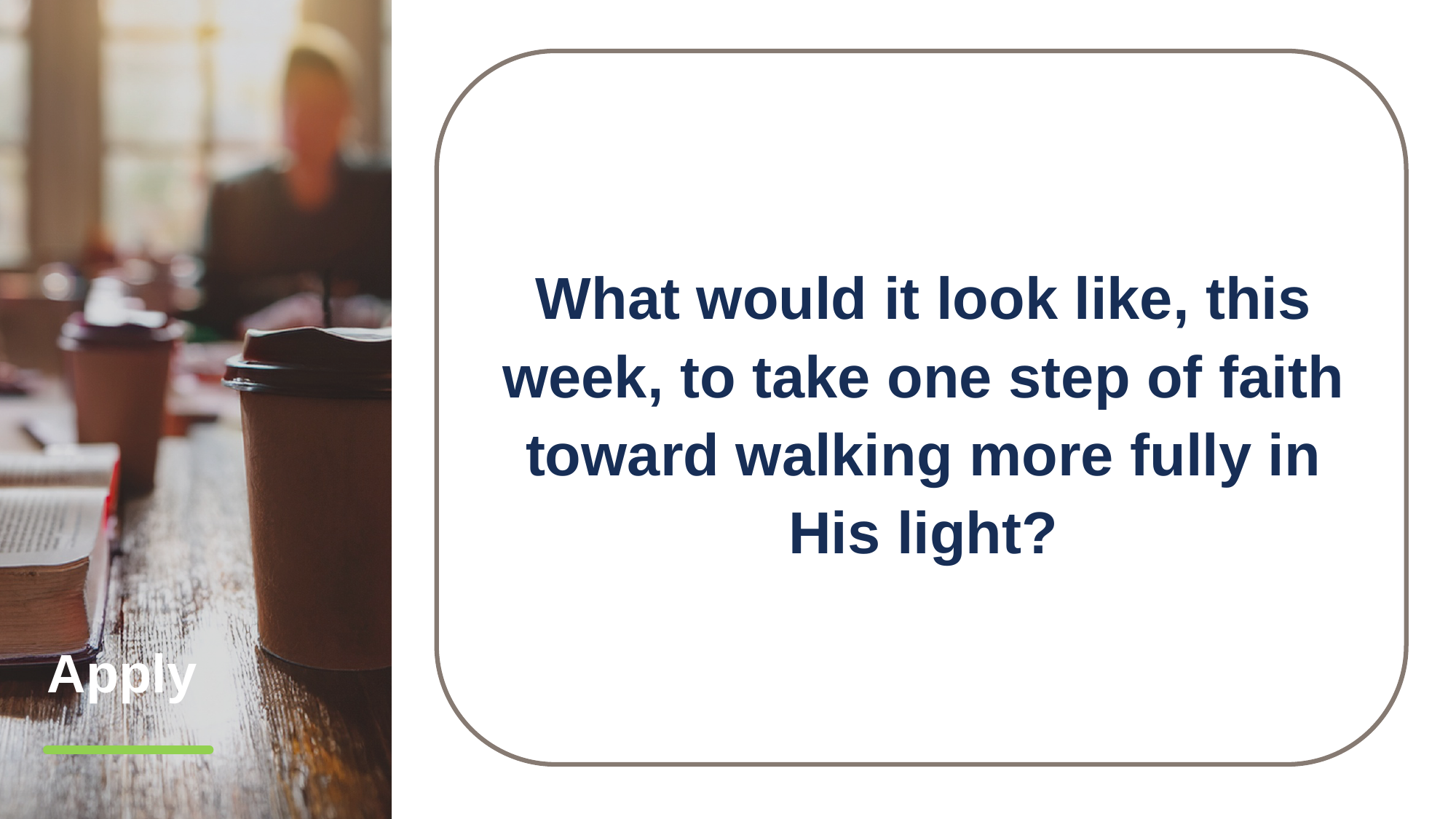

What would it look like, this week, to take one step of faith toward walking more fully in His light?
# Apply